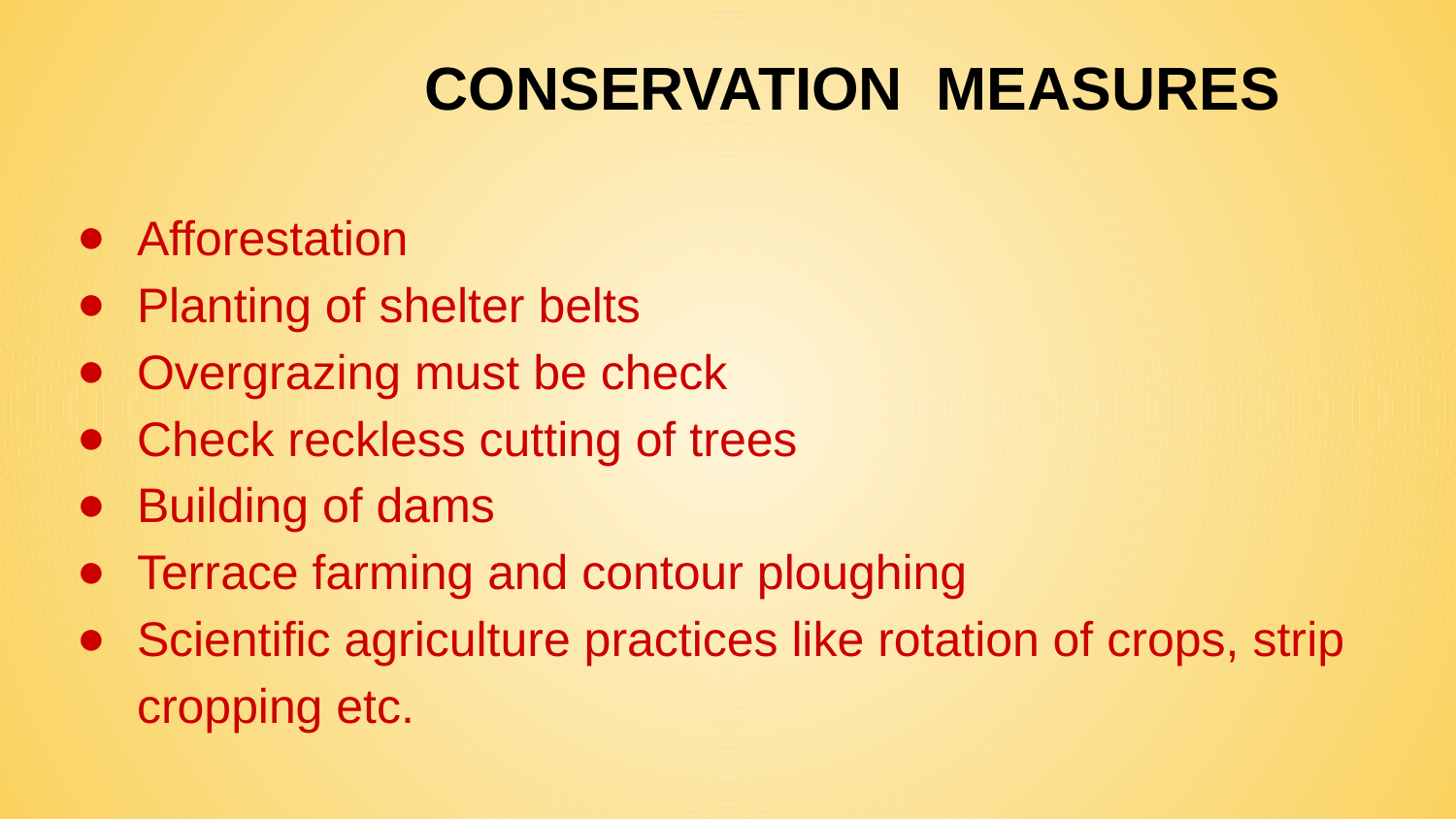

# CONSERVATION  MEASURES
Afforestation
Planting of shelter belts
Overgrazing must be check
Check reckless cutting of trees
Building of dams
Terrace farming and contour ploughing
Scientific agriculture practices like rotation of crops, strip cropping etc.